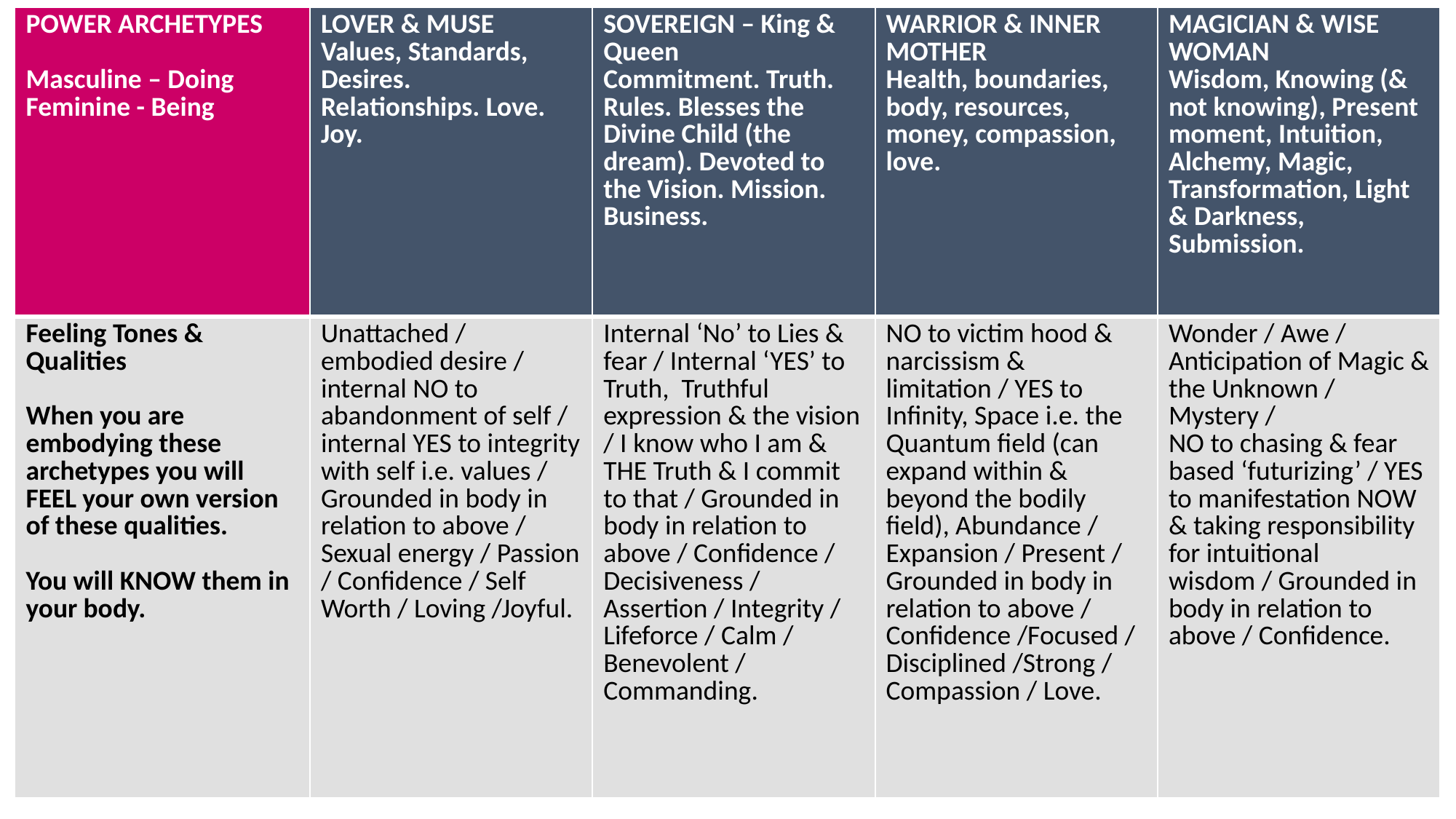

| POWER ARCHETYPES Masculine – Doing Feminine - Being | LOVER & MUSE Values, Standards, Desires. Relationships. Love. Joy. | SOVEREIGN – King & Queen Commitment. Truth. Rules. Blesses the Divine Child (the dream). Devoted to the Vision. Mission. Business. | WARRIOR & INNER MOTHER Health, boundaries, body, resources, money, compassion, love. | MAGICIAN & WISE WOMAN Wisdom, Knowing (& not knowing), Present moment, Intuition, Alchemy, Magic, Transformation, Light & Darkness, Submission. |
| --- | --- | --- | --- | --- |
| Feeling Tones & Qualities When you are embodying these archetypes you will FEEL your own version of these qualities. You will KNOW them in your body. | Unattached / embodied desire / internal NO to abandonment of self / internal YES to integrity with self i.e. values / Grounded in body in relation to above / Sexual energy / Passion / Confidence / Self Worth / Loving /Joyful. | Internal ‘No’ to Lies & fear / Internal ‘YES’ to Truth, Truthful expression & the vision / I know who I am & THE Truth & I commit to that / Grounded in body in relation to above / Confidence / Decisiveness / Assertion / Integrity / Lifeforce / Calm / Benevolent / Commanding. | NO to victim hood & narcissism & limitation / YES to Infinity, Space i.e. the Quantum field (can expand within & beyond the bodily field), Abundance / Expansion / Present / Grounded in body in relation to above / Confidence /Focused / Disciplined /Strong / Compassion / Love. | Wonder / Awe / Anticipation of Magic & the Unknown / Mystery / NO to chasing & fear based ‘futurizing’ / YES to manifestation NOW & taking responsibility for intuitional wisdom / Grounded in body in relation to above / Confidence. |